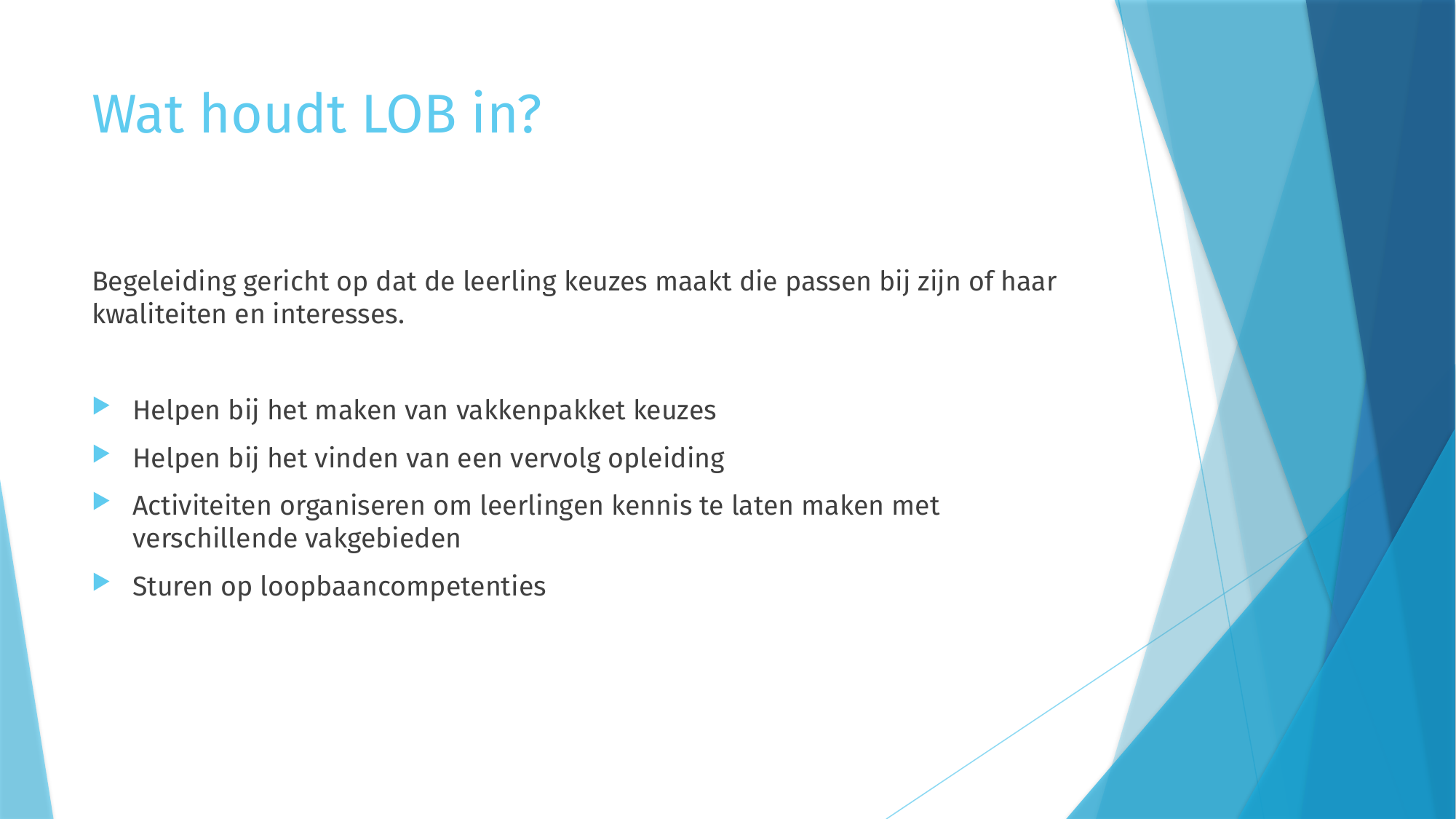

# Wat houdt LOB in?
Begeleiding gericht op dat de leerling keuzes maakt die passen bij zijn of haar kwaliteiten en interesses.

Helpen bij het maken van vakkenpakket keuzes
Helpen bij het vinden van een vervolg opleiding
Activiteiten organiseren om leerlingen kennis te laten maken met verschillende vakgebieden
Sturen op loopbaancompetenties